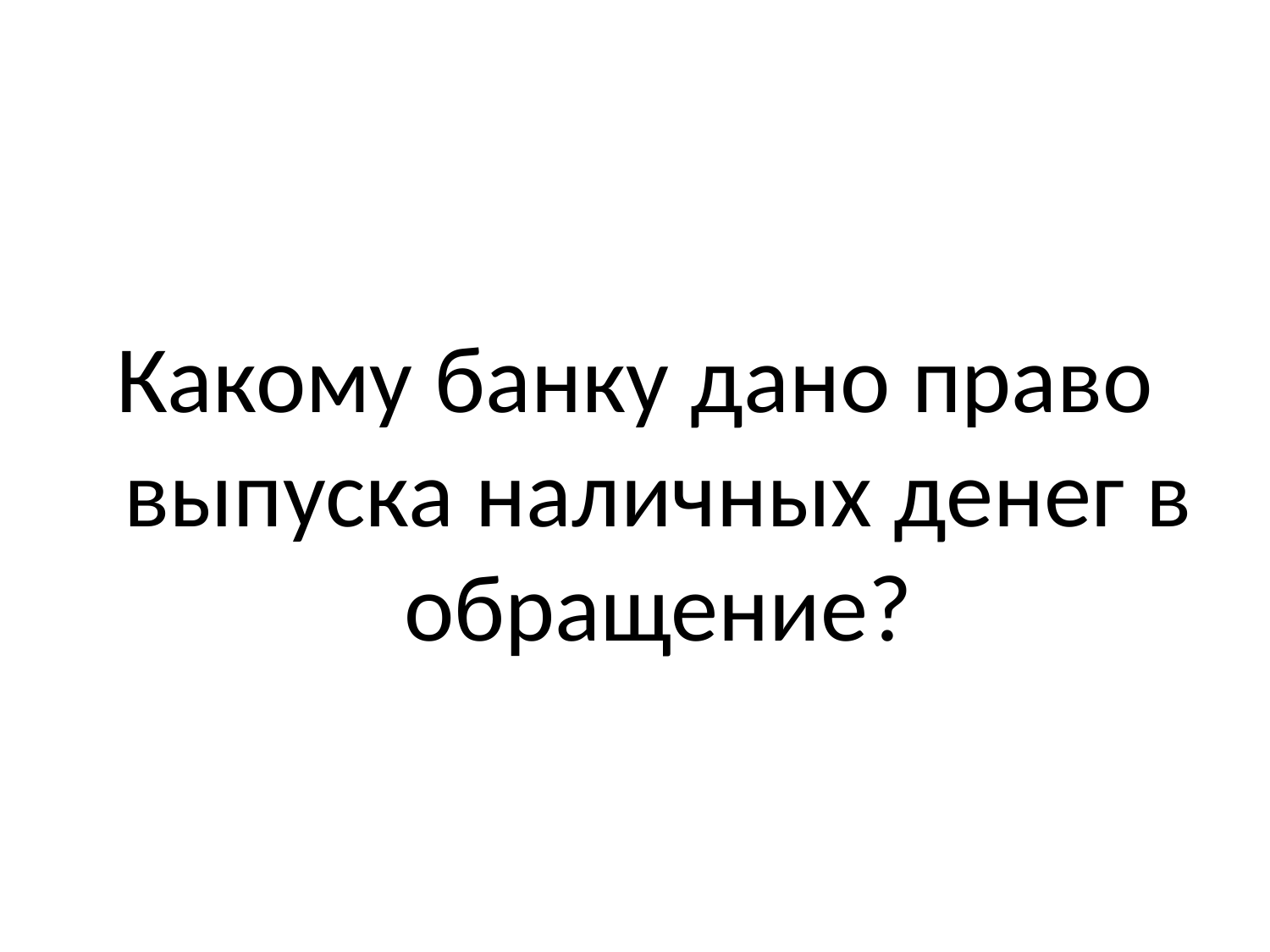

Какому банку дано право выпуска наличных денег в обращение?